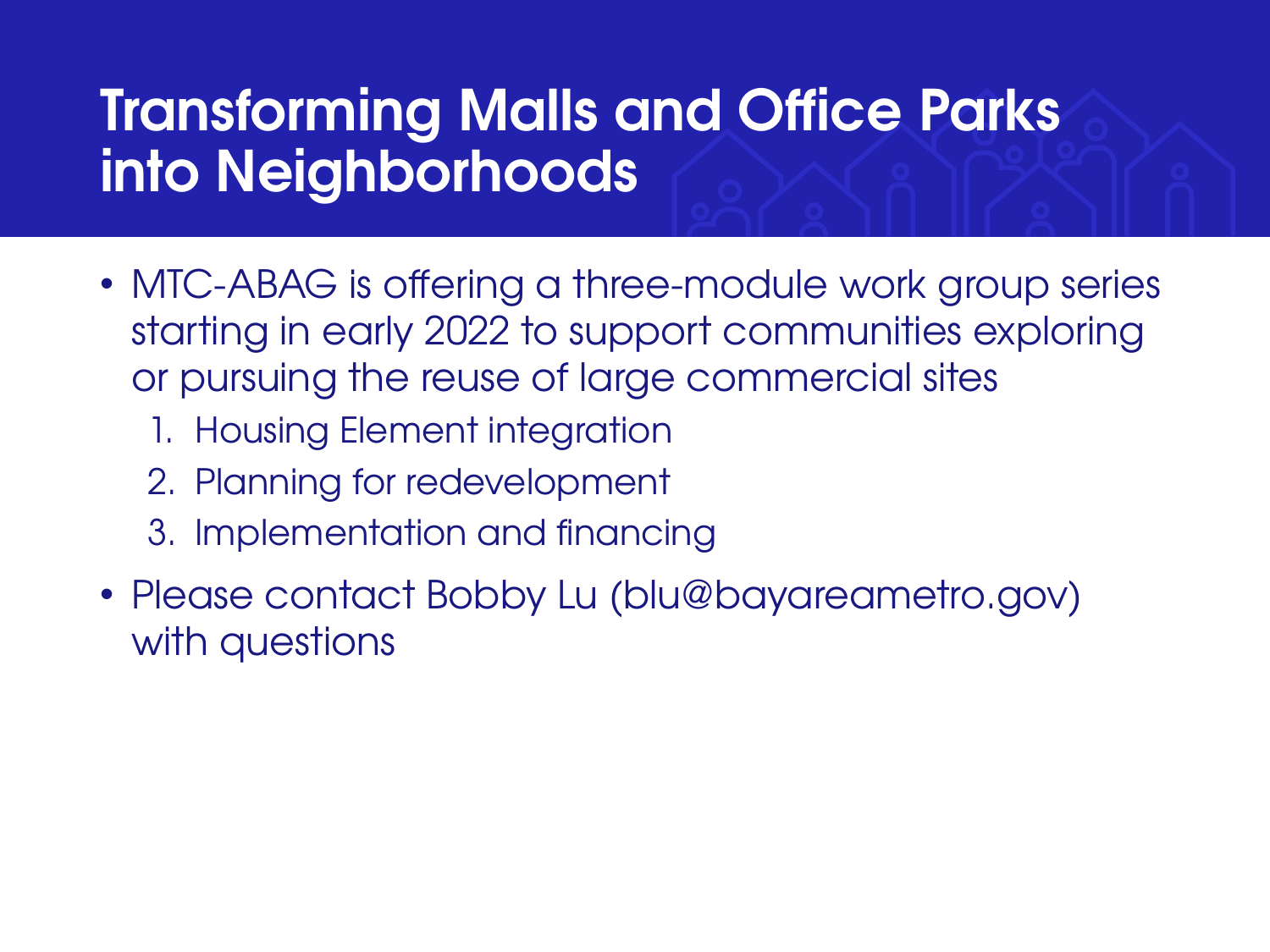

# Transforming Malls and Office Parks into Neighborhoods
MTC-ABAG is offering a three-module work group series starting in early 2022 to support communities exploring or pursuing the reuse of large commercial sites
Housing Element integration
Planning for redevelopment
Implementation and financing
Please contact Bobby Lu (blu@bayareametro.gov) with questions